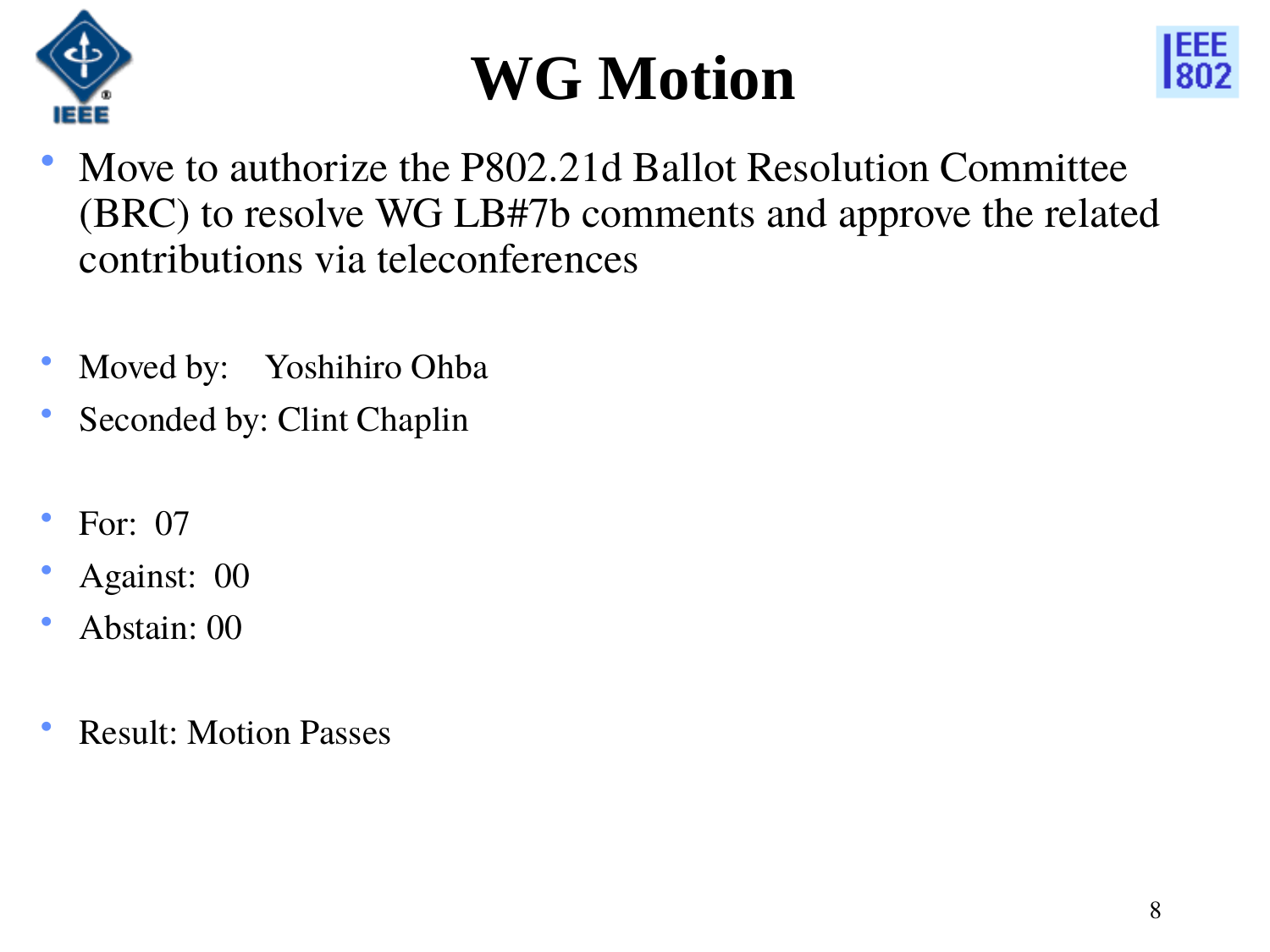

# WG Motion
Move to authorize the P802.21d Ballot Resolution Committee (BRC) to resolve WG LB#7b comments and approve the related contributions via teleconferences

Moved by:    Yoshihiro Ohba
Seconded by: Clint Chaplin

For:  07
Against:  00
Abstain: 00

Result: Motion Passes

8